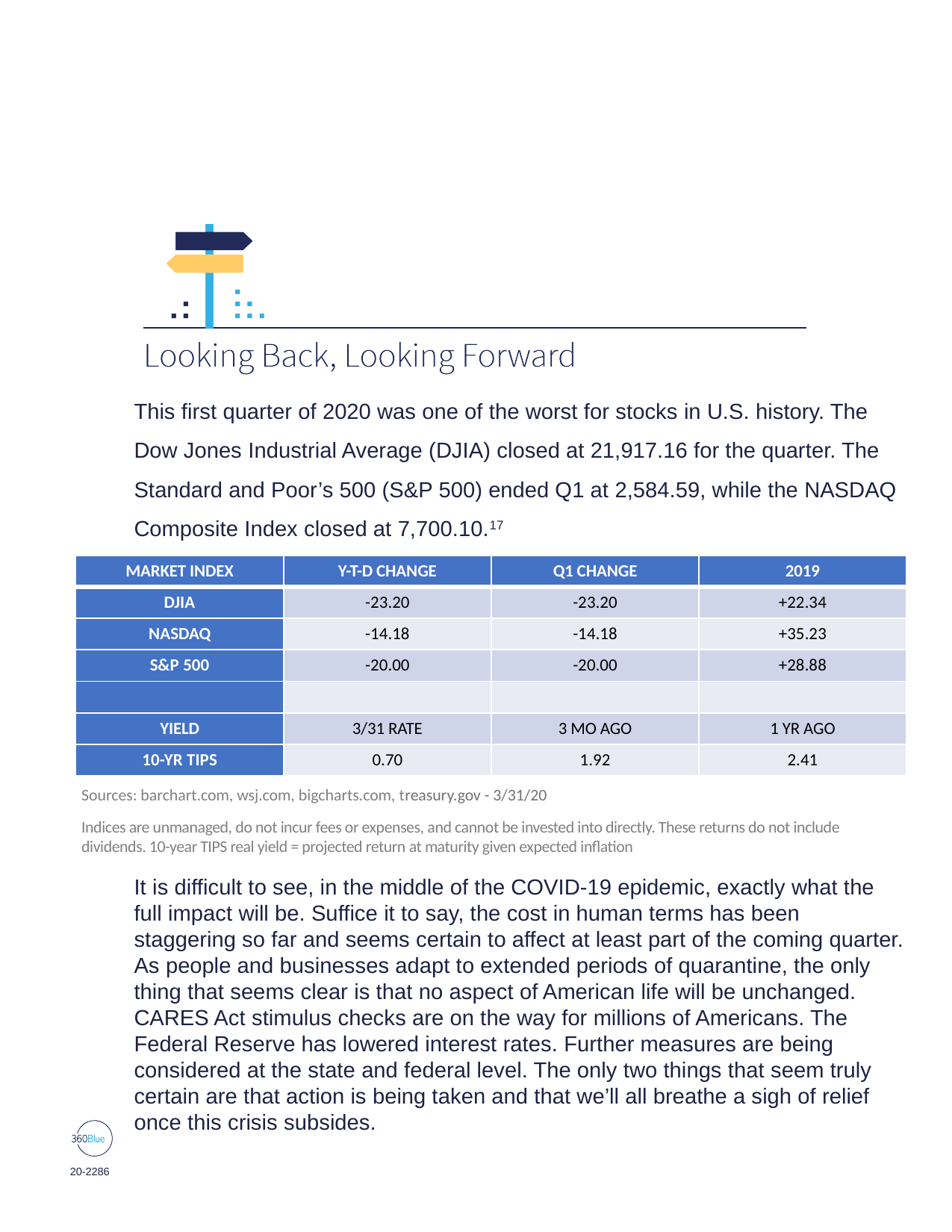

This first quarter of 2020 was one of the worst for stocks in U.S. history. The Dow Jones Industrial Average (DJIA) closed at 21,917.16 for the quarter. The Standard and Poor’s 500 (S&P 500) ended Q1 at 2,584.59, while the NASDAQ Composite Index closed at 7,700.10.17

It is difficult to see, in the middle of the COVID-19 epidemic, exactly what the full impact will be. Suffice it to say, the cost in human terms has been staggering so far and seems certain to affect at least part of the coming quarter. As people and businesses adapt to extended periods of quarantine, the only thing that seems clear is that no aspect of American life will be unchanged. CARES Act stimulus checks are on the way for millions of Americans. The Federal Reserve has lowered interest rates. Further measures are being considered at the state and federal level. The only two things that seem truly certain are that action is being taken and that we’ll all breathe a sigh of relief once this crisis subsides.

| MARKET INDEX | Y-T-D CHANGE | Q1 CHANGE | 2019 |
| --- | --- | --- | --- |
| DJIA | -23.20 | -23.20 | +22.34 |
| NASDAQ | -14.18 | -14.18 | +35.23 |
| S&P 500 | -20.00 | -20.00 | +28.88 |
|  |  |  |  |
| YIELD | 3/31 RATE | 3 MO AGO | 1 YR AGO |
| 10-YR TIPS | 0.70 | 1.92 | 2.41 |
Sources: barchart.com, wsj.com, bigcharts.com, treasury.gov - 3/31/20
Indices are unmanaged, do not incur fees or expenses, and cannot be invested into directly. These returns do not include dividends. 10-year TIPS real yield = projected return at maturity given expected inflation
20-2286